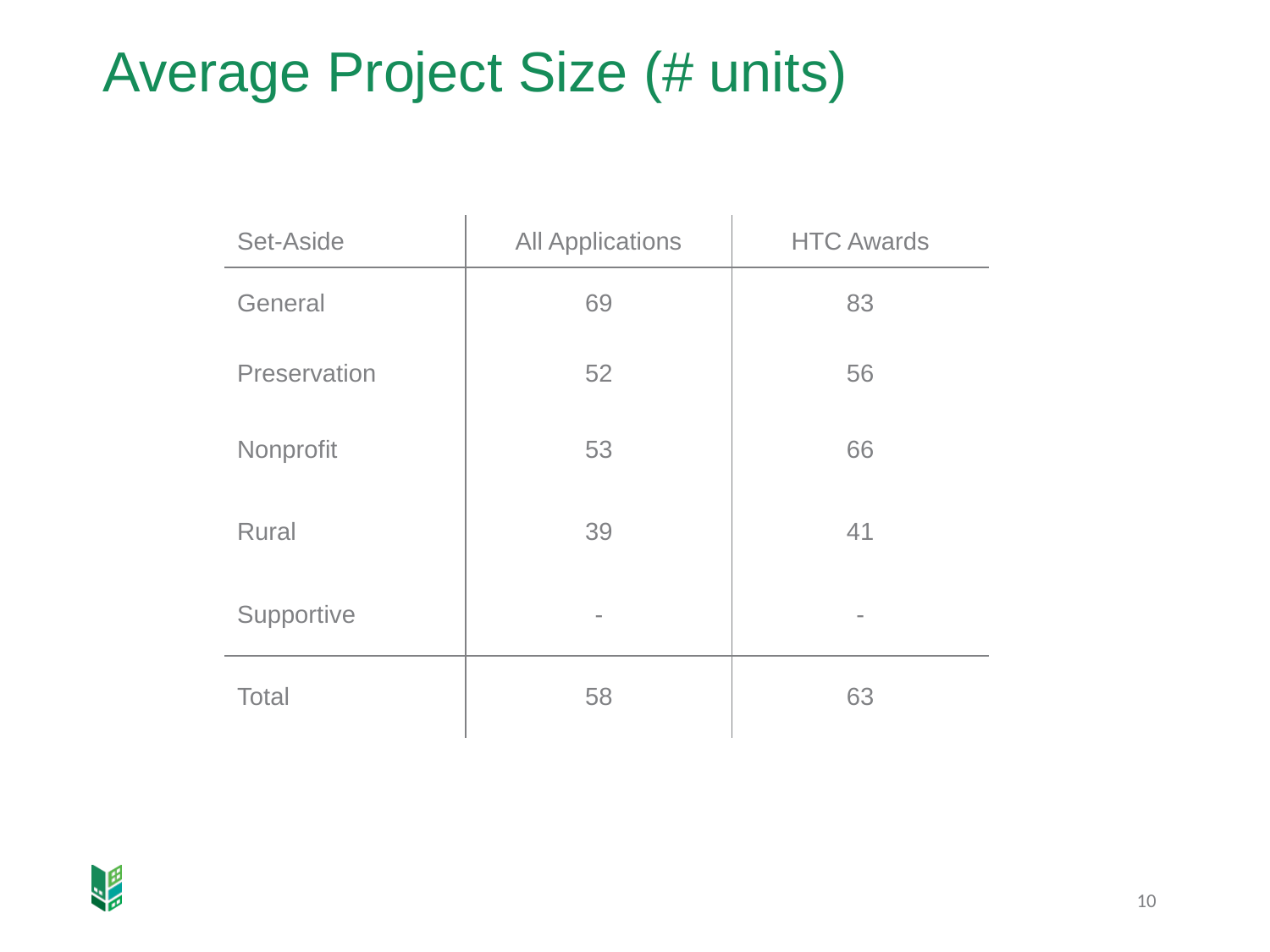

# Average Project Size (# units)
| Set-Aside | All Applications | HTC Awards |
| --- | --- | --- |
| General | 69 | 83 |
| Preservation | 52 | 56 |
| Nonprofit | 53 | 66 |
| Rural | 39 | 41 |
| Supportive | - | - |
| Total | 58 | 63 |